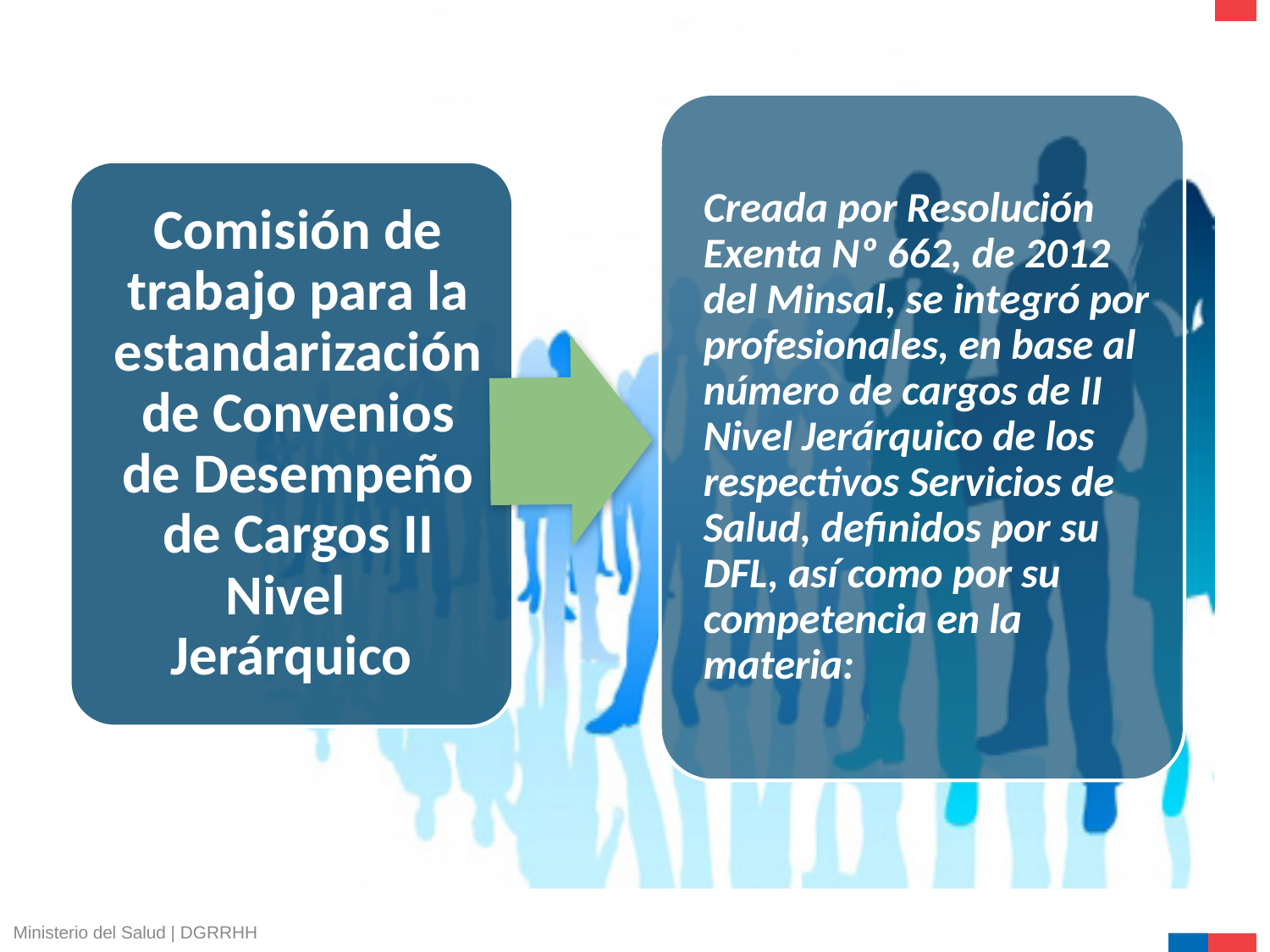

Comisión de trabajo para la estandarización de Convenios de Desempeño de Cargos II Nivel   Jerárquico

Creada por Resolución Exenta Nº 662, de 2012 del Minsal, se integró por profesionales, en base al  número de cargos de II Nivel Jerárquico de los respectivos Servicios de Salud, definidos por su DFL, así como por su competencia en la materia: